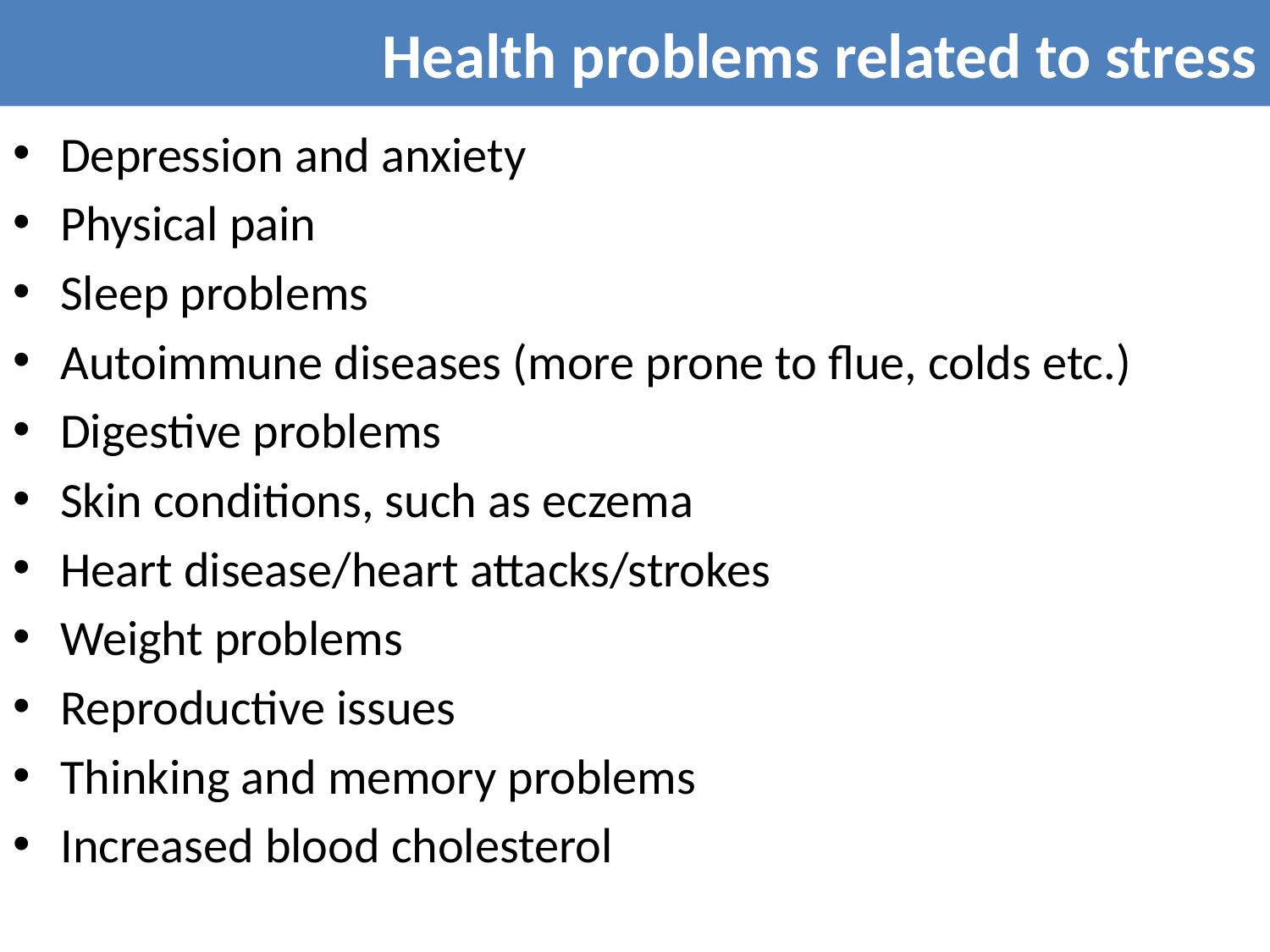

Health problems related to stress
Depression and anxiety
Physical pain
Sleep problems
Autoimmune diseases (more prone to flue, colds etc.)
Digestive problems
Skin conditions, such as eczema
Heart disease/heart attacks/strokes
Weight problems
Reproductive issues
Thinking and memory problems
Increased blood cholesterol